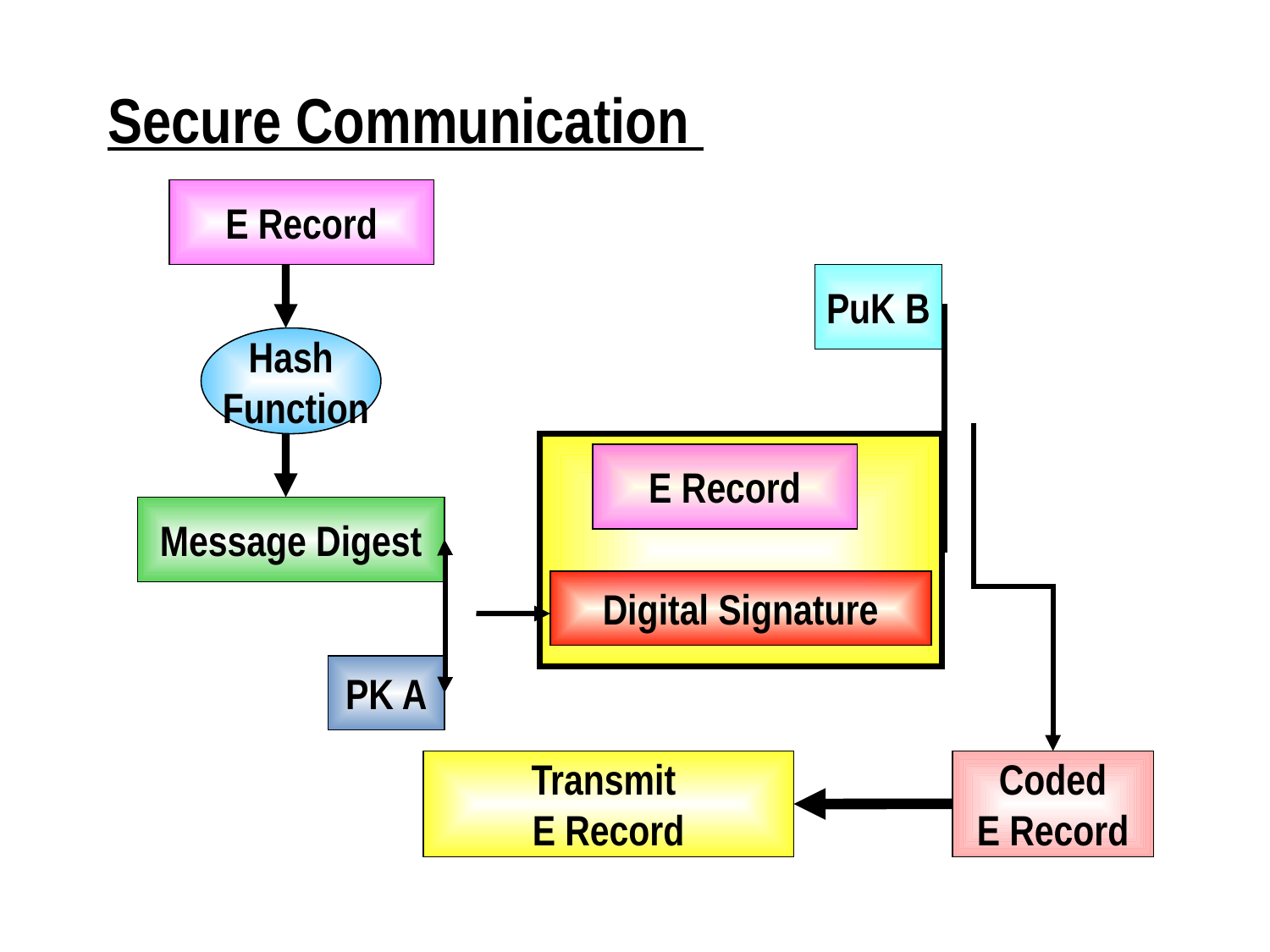

Secure Communication
E Record

PuK B
Hash
 Function

E Record
Message Digest
Digital Signature

PK A
Transmit
E Record
Coded
E Record